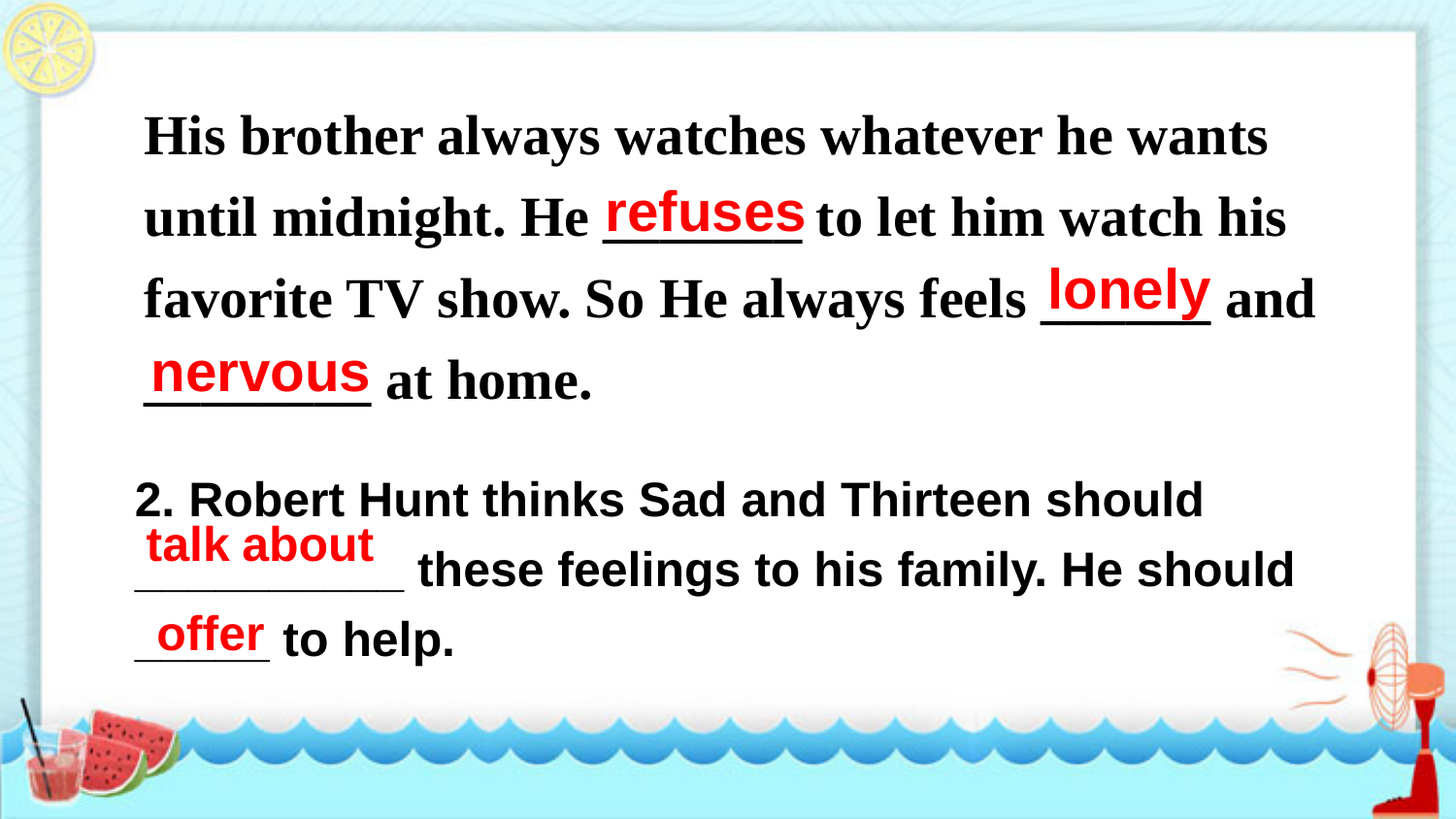

His brother always watches whatever he wants
until midnight. He _______ to let him watch his
favorite TV show. So He always feels ______ and
________ at home.
refuses
lonely
nervous
2. Robert Hunt thinks Sad and Thirteen should __________ these feelings to his family. He should _____ to help.
talk about
offer